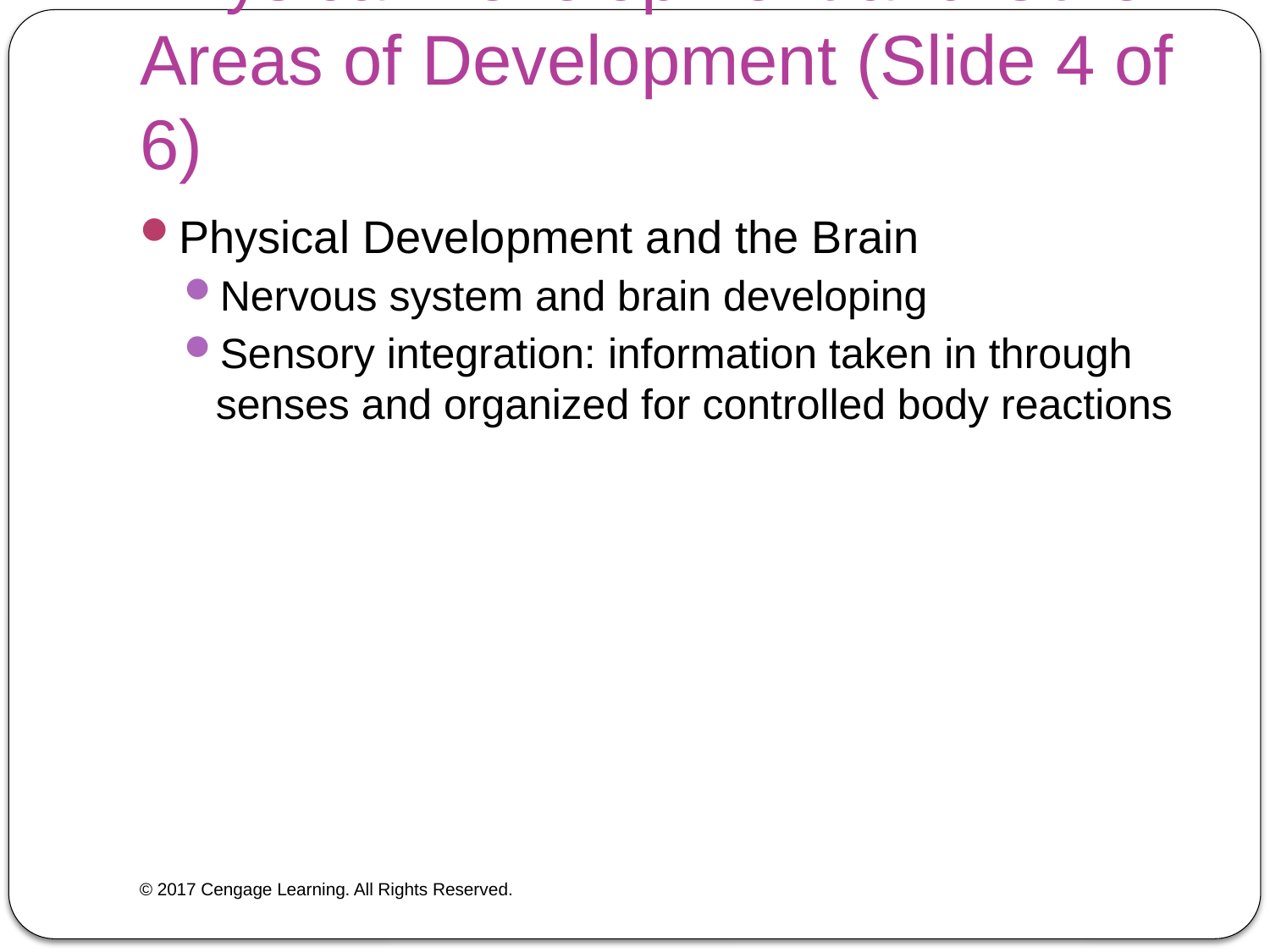

# Physical Development and Other Areas of Development (Slide 4 of 6)
Physical Development and the Brain
Nervous system and brain developing
Sensory integration: information taken in through senses and organized for controlled body reactions
© 2017 Cengage Learning. All Rights Reserved.